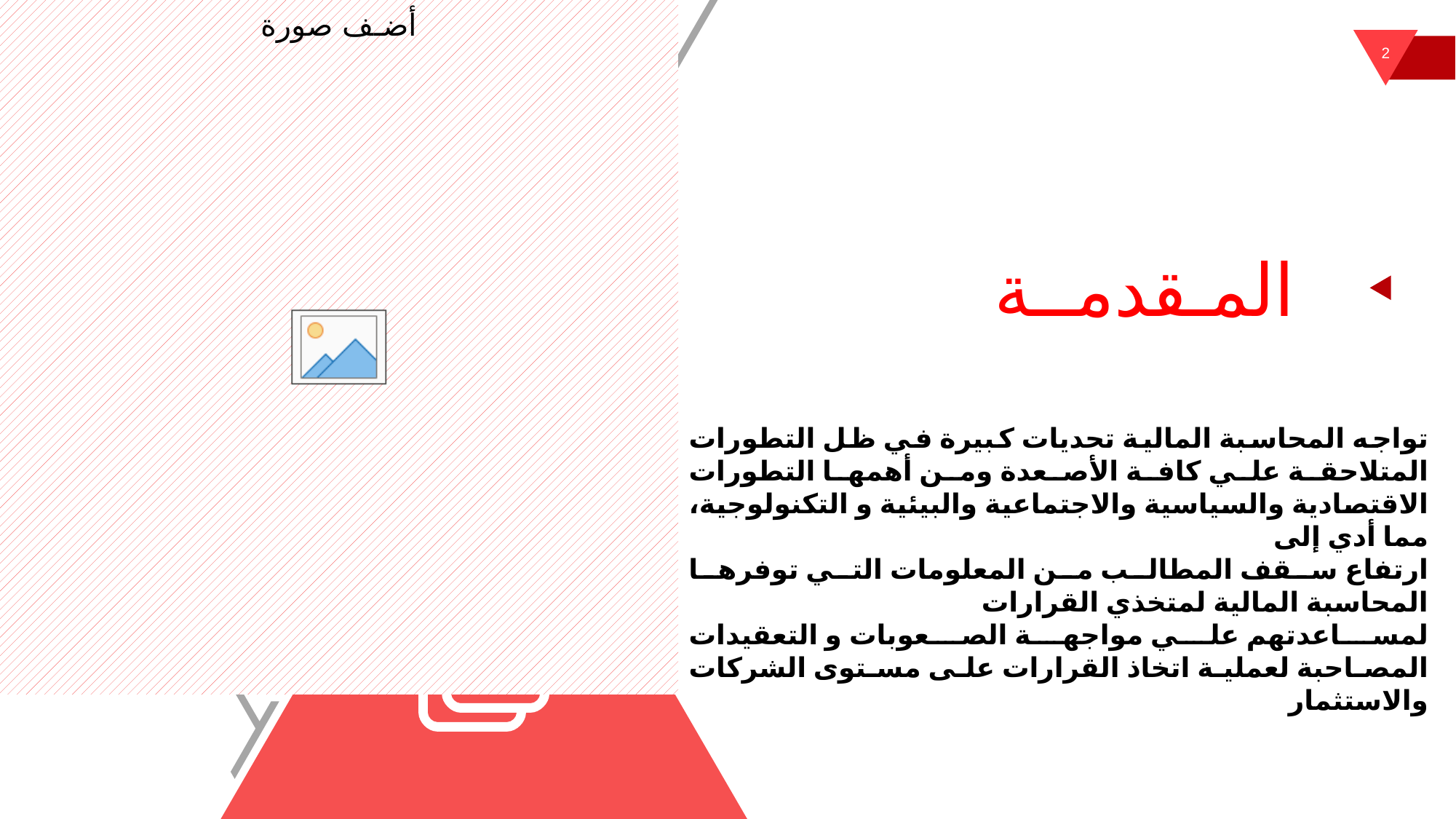

المـقدمــة

تواجه المحاسبة المالية تحديات كبيرة في ظل التطورات المتلاحقة علي كافة الأصعدة ومن أهمها التطورات الاقتصادية والسياسية والاجتماعية والبيئية و التكنولوجية، مما أدي إلى
ارتفاع سقف المطالب من المعلومات التي توفرها المحاسبة المالية لمتخذي القرارات
لمساعدتهم علي مواجهة الصعوبات و التعقيدات المصاحبة لعملية اتخاذ القرارات على مستوى الشركات والاستثمار